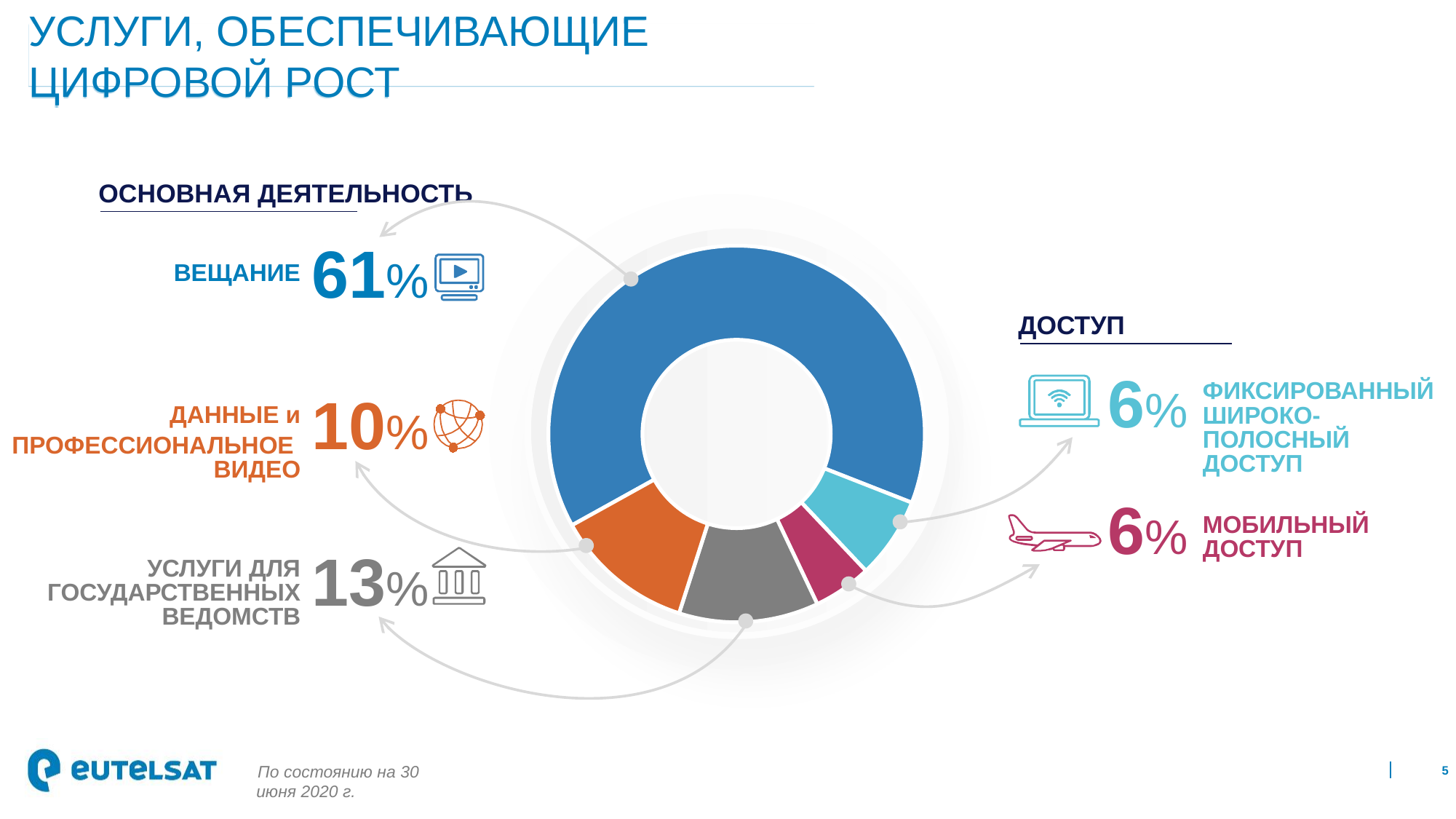

# Услуги, обеспечивающие цифровой рост

ОСНОВНАЯ ДЕЯТЕЛЬНОСТЬ

### Chart

| Category | Sales |
|---|---|
| 1st Qtr | 0.64 |
| 2nd Qtr | 0.07 |
|  | 0.05 |
| 5 | 0.12 |

61%

ВЕЩАНИЕ

ДОСТУП
6%

ФИКСИРОВАННЫЙ
ШИРОКО-ПОЛОСНЫЙ
ДОСТУП

10%
 ДАННЫЕ и
 ПРОФЕССИОНАЛЬНОЕ  ВИДЕО

6%
МОБИЛЬНЫЙ ДОСТУП

13%

УСЛУГИ ДЛЯ ГОСУДАРСТВЕННЫХ ВЕДОМСТВ

По состоянию на 30 июня 2020 г.